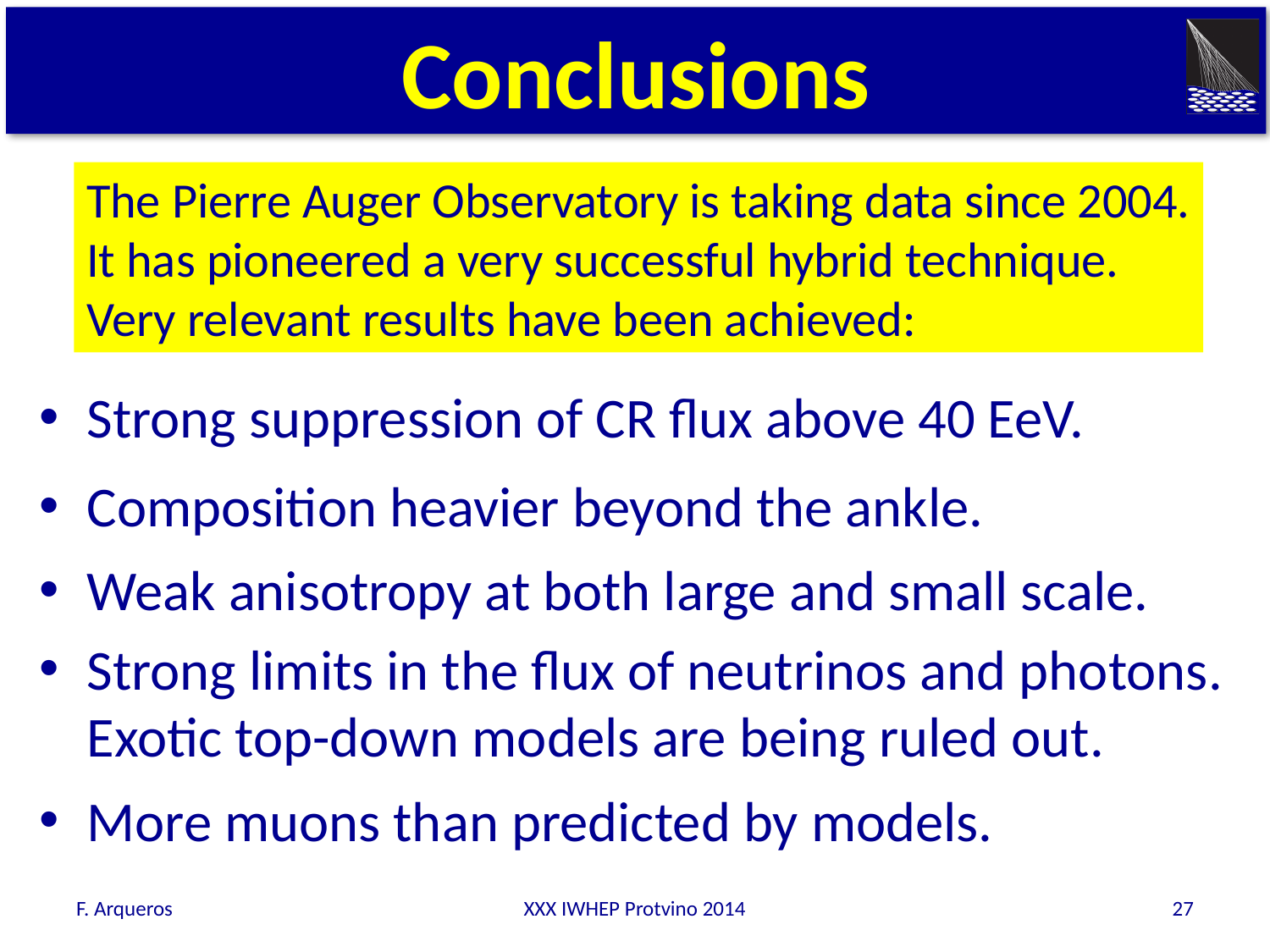

Conclusions

The Pierre Auger Observatory is taking data since 2004.
It has pioneered a very successful hybrid technique.
Very relevant results have been achieved:
Strong suppression of CR flux above 40 EeV.

Composition heavier beyond the ankle.

Weak anisotropy at both large and small scale.
Strong limits in the flux of neutrinos and photons. Exotic top-down models are being ruled out.

More muons than predicted by models.
F. Arqueros
XXX IWHEP Protvino 2014
27